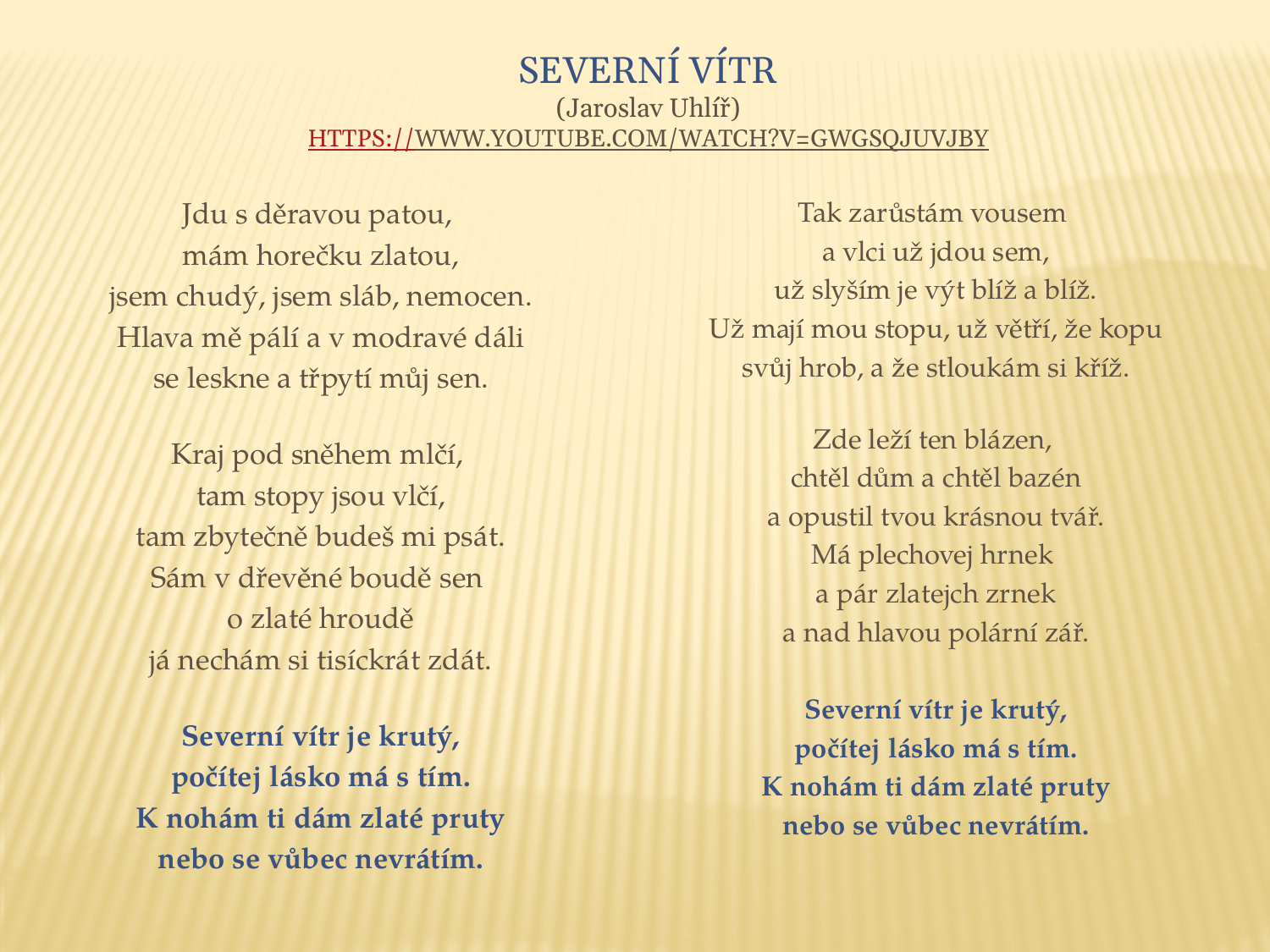

# Severní vítr (Jaroslav Uhlíř) https://www.youtube.com/watch?v=GWGsqjUvJBY
Jdu s děravou patou,
mám horečku zlatou,
jsem chudý, jsem sláb, nemocen.
Hlava mě pálí a v modravé dáli
se leskne a třpytí můj sen.
Kraj pod sněhem mlčí,
tam stopy jsou vlčí,
tam zbytečně budeš mi psát.
Sám v dřevěné boudě sen
o zlaté hroudě
já nechám si tisíckrát zdát.
Severní vítr je krutý,
počítej lásko má s tím.
K nohám ti dám zlaté pruty
nebo se vůbec nevrátím.
Tak zarůstám vousem
a vlci už jdou sem,
už slyším je výt blíž a blíž.
Už mají mou stopu, už větří, že kopu
svůj hrob, a že stloukám si kříž.
Zde leží ten blázen,
chtěl dům a chtěl bazén
a opustil tvou krásnou tvář.
Má plechovej hrnek
a pár zlatejch zrnek
a nad hlavou polární zář.

Severní vítr je krutý,
počítej lásko má s tím.
K nohám ti dám zlaté pruty
nebo se vůbec nevrátím.